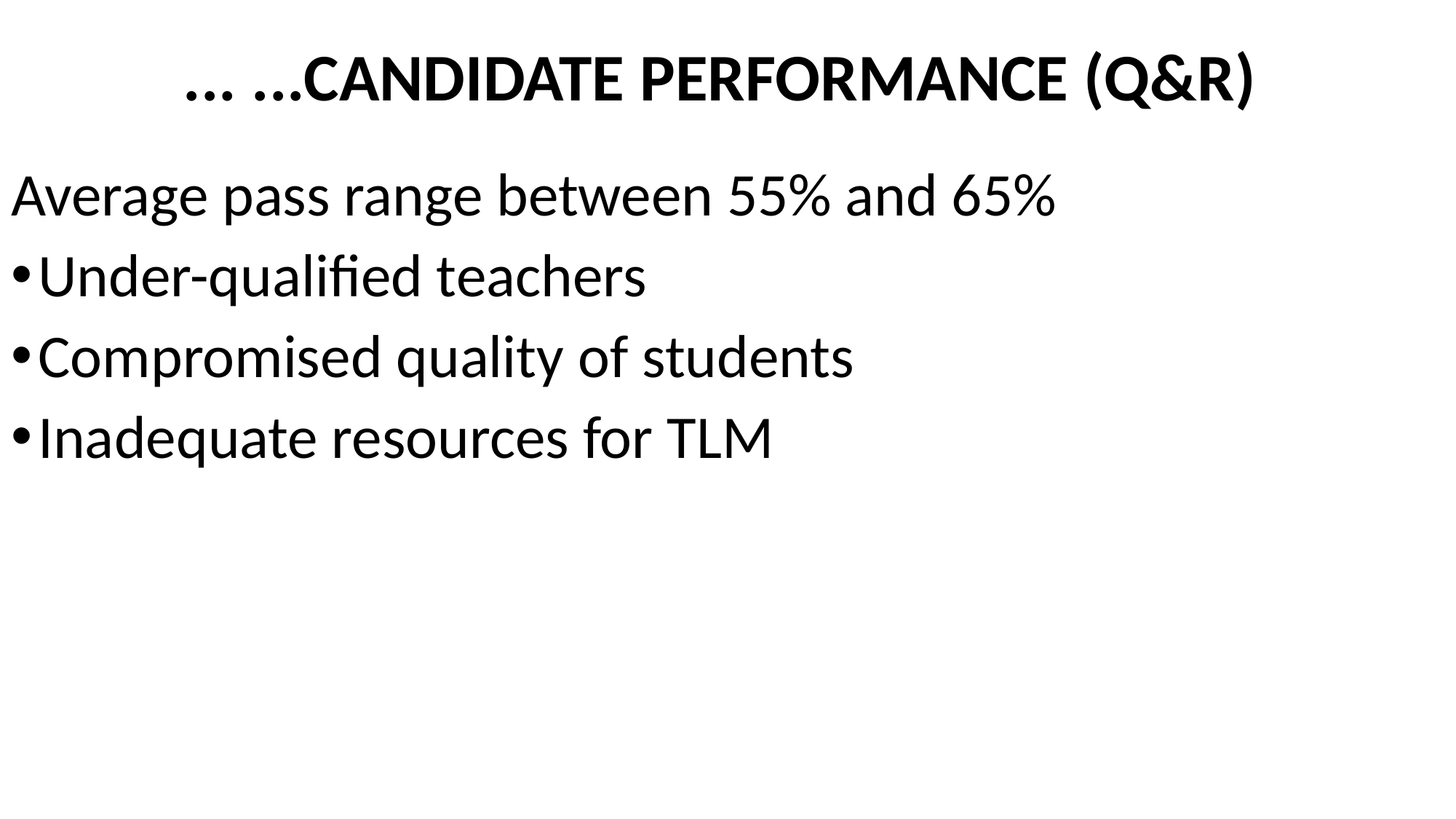

# ... ...CANDIDATE PERFORMANCE (Q&R)
Average pass range between 55% and 65%
Under-qualified teachers
Compromised quality of students
Inadequate resources for TLM